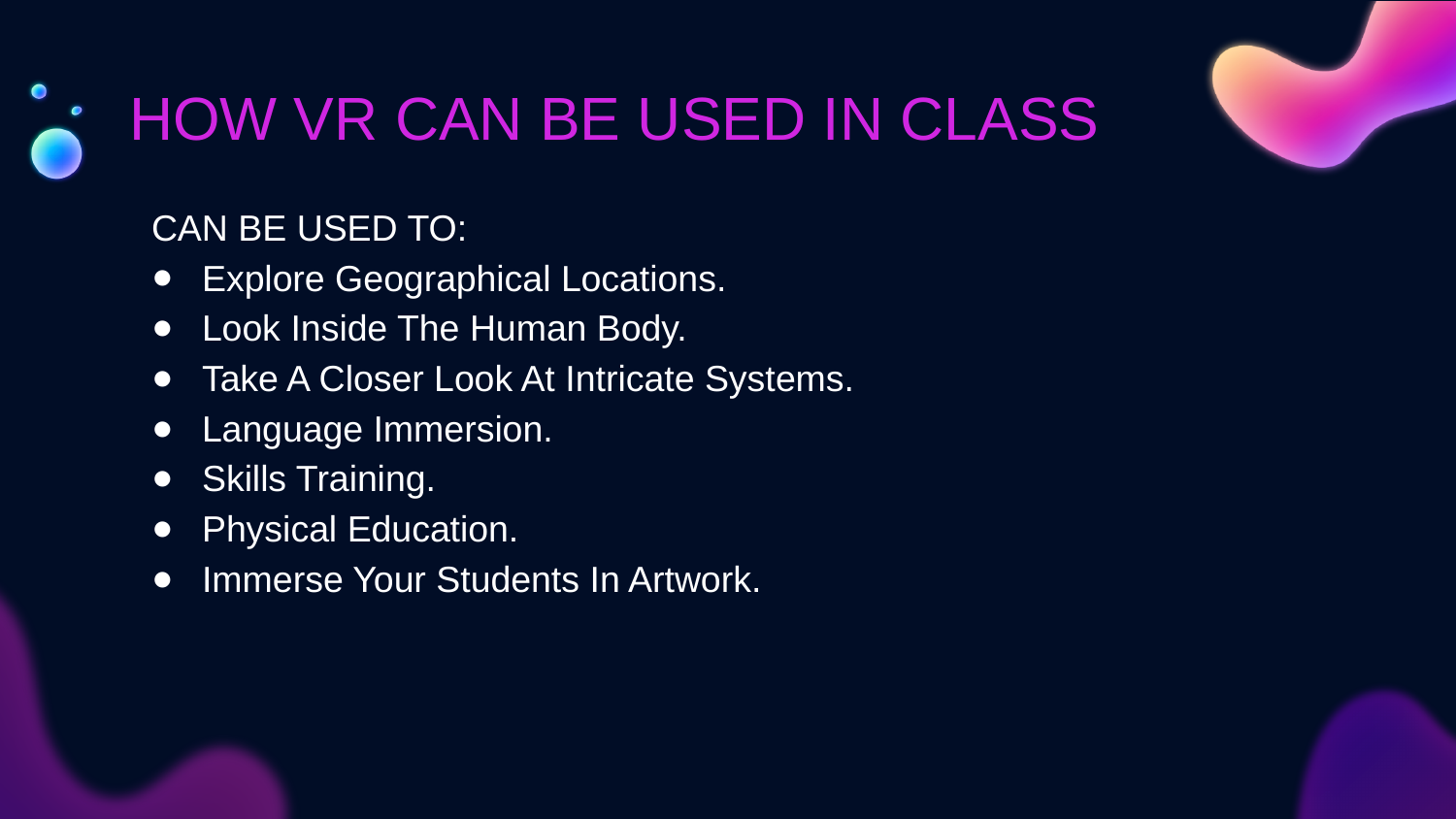

# HOW VR CAN BE USED IN CLASS
CAN BE USED TO:
Explore Geographical Locations.
Look Inside The Human Body.
Take A Closer Look At Intricate Systems.
Language Immersion.
Skills Training.
Physical Education.
Immerse Your Students In Artwork.